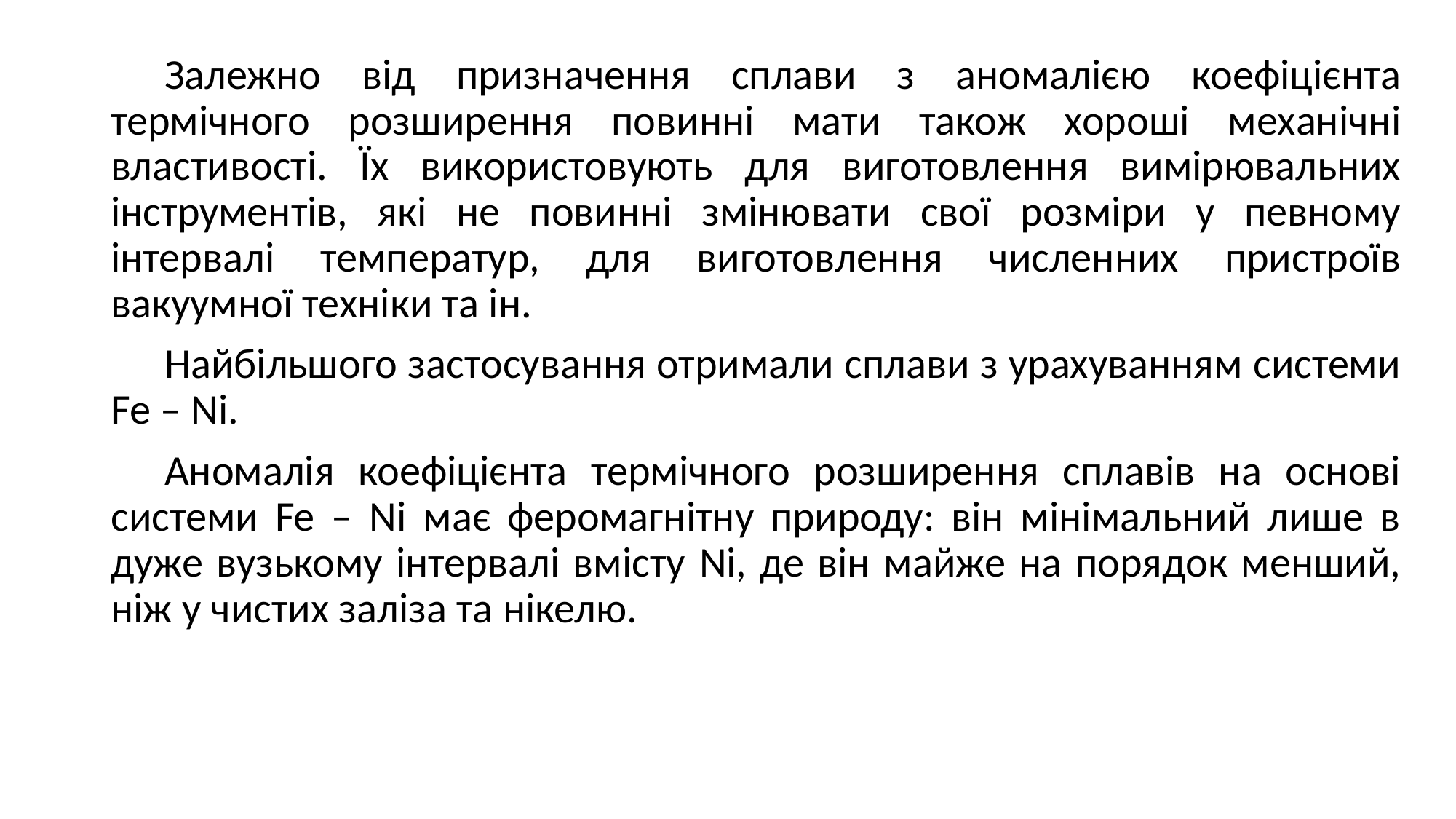

Залежно від призначення сплави з аномалією коефіцієнта термічного розширення повинні мати також хороші механічні властивості. Їх використовують для виготовлення вимірювальних інструментів, які не повинні змінювати свої розміри у певному інтервалі температур, для виготовлення численних пристроїв вакуумної техніки та ін.
Найбільшого застосування отримали сплави з урахуванням системи Fe – Ni.
Аномалія коефіцієнта термічного розширення сплавів на основі системи Fe – Ni має феромагнітну природу: він мінімальний лише в дуже вузькому інтервалі вмісту Ni, де він майже на порядок менший, ніж у чистих заліза та нікелю.